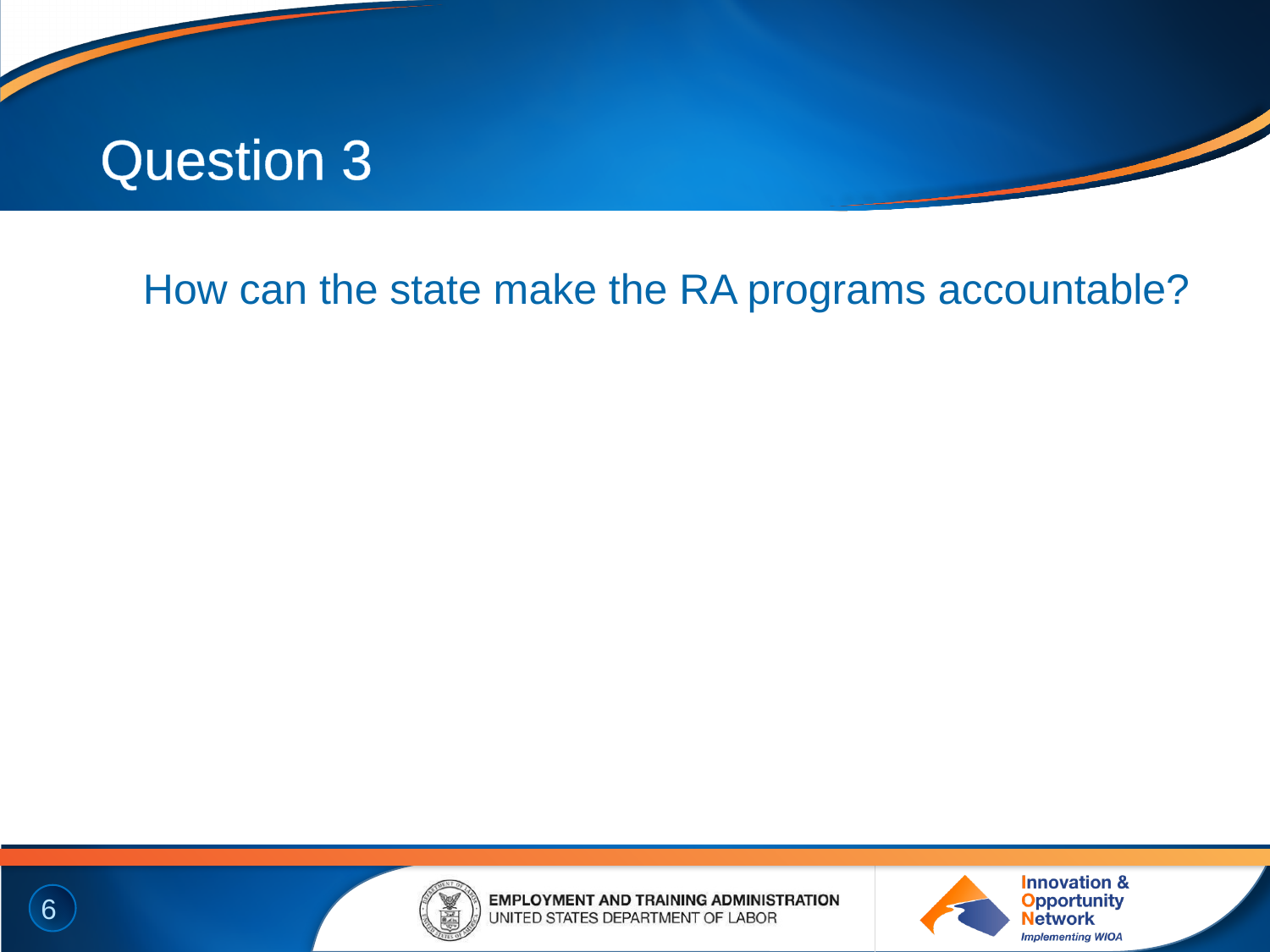

# Question 3

How can the state make the RA programs accountable?